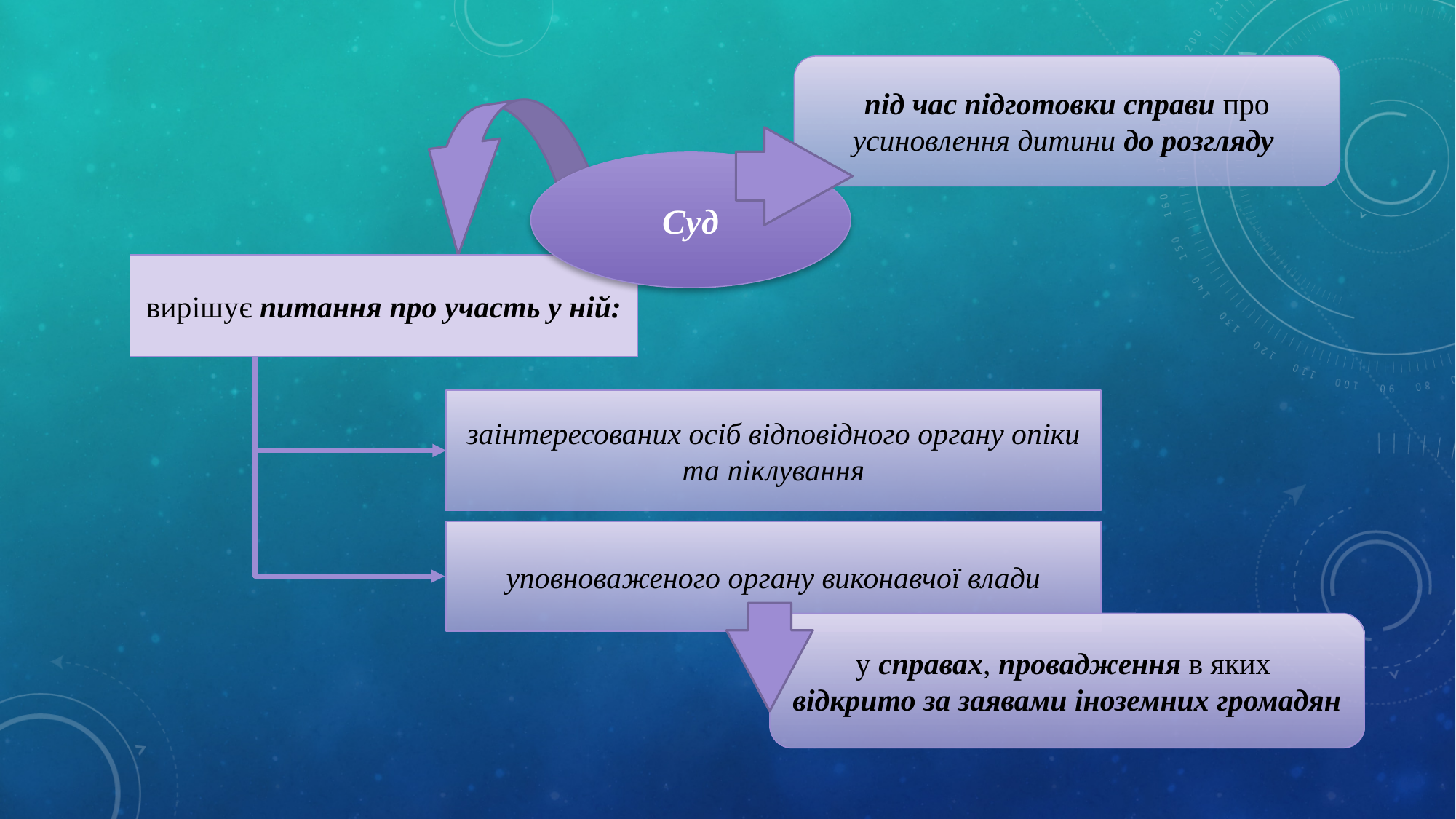

під час підготовки справи про усиновлення дитини до розгляду

Суд
вирішує питання про участь у ній:
заінтересованих осіб відповідного органу опіки та піклування
уповноваженого органу виконавчої влади

у справах, провадження в яких
відкрито за заявами іноземних громадян